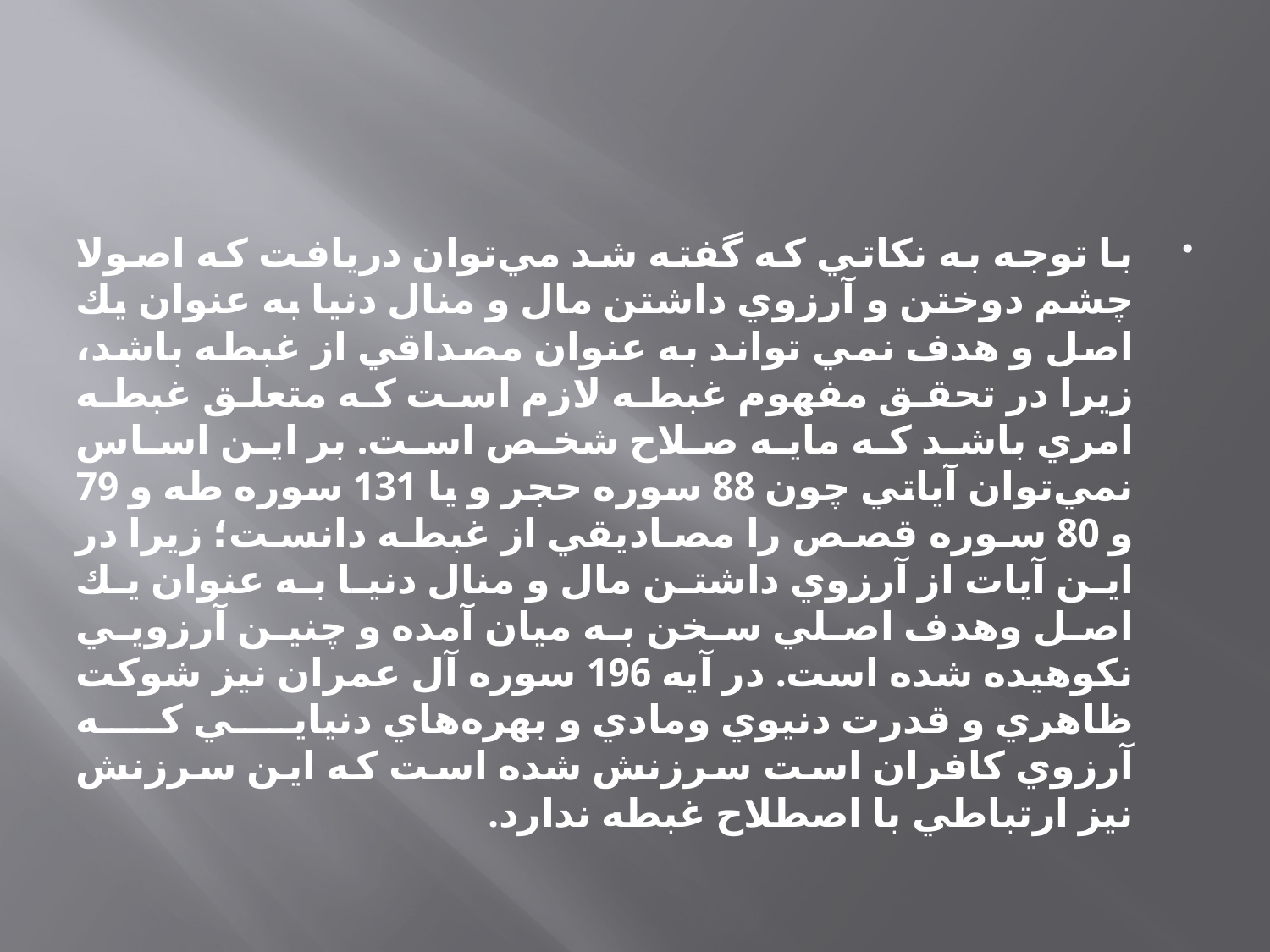

با توجه به نكاتي كه گفته شد مي‌توان دريافت كه اصولا چشم دوختن و آرزوي داشتن مال و منال دنيا به عنوان يك اصل و هدف نمي تواند به عنوان مصداقي از غبطه باشد، زيرا در تحقق مفهوم غبطه لازم است كه متعلق غبطه امري باشد كه مايه صلاح شخص است. بر اين اساس نمي‌توان آياتي چون 88 سوره حجر و يا 131 سوره طه و 79 و 80 سوره قصص را مصاديقي از غبطه دانست؛ زيرا در اين آيات از آرزوي داشتن مال و منال دنيا به عنوان يك اصل وهدف اصلي سخن به ميان آمده و چنين آرزويي نكوهيده شده است. در آيه 196 سوره آل عمران نيز شوكت ظاهري و قدرت دنيوي ومادي و بهره‌هاي دنيايي كه آرزوي كافران است سرزنش شده است كه اين سرزنش نيز ارتباطي با اصطلاح غبطه ندارد.